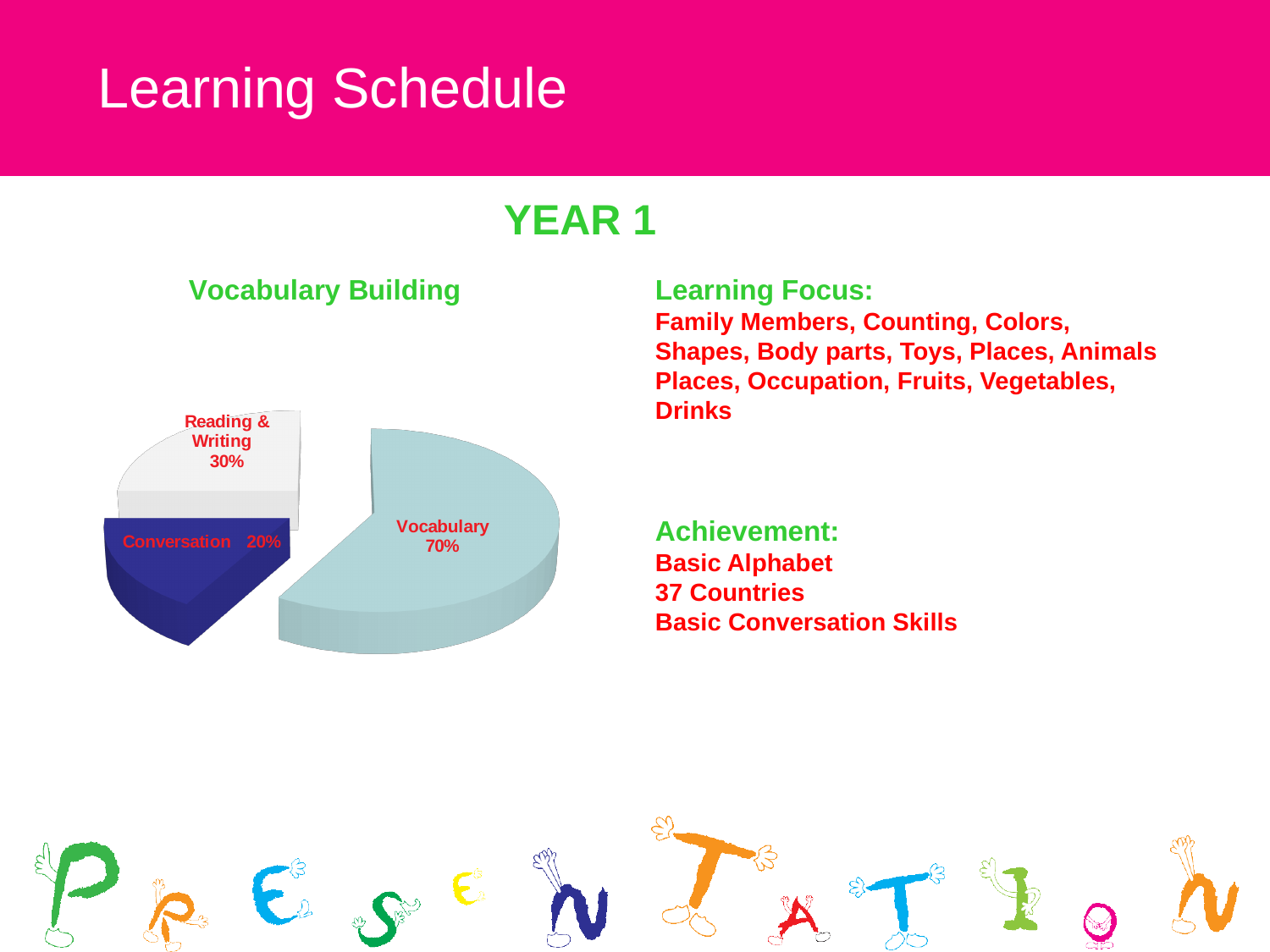

# Learning Schedule
YEAR 1

[unsupported chart]

Learning Focus:
Family Members, Counting, Colors,
Shapes, Body parts, Toys, Places, Animals
Places, Occupation, Fruits, Vegetables,
Drinks

Achievement:
Basic Alphabet
37 Countries
Basic Conversation Skills